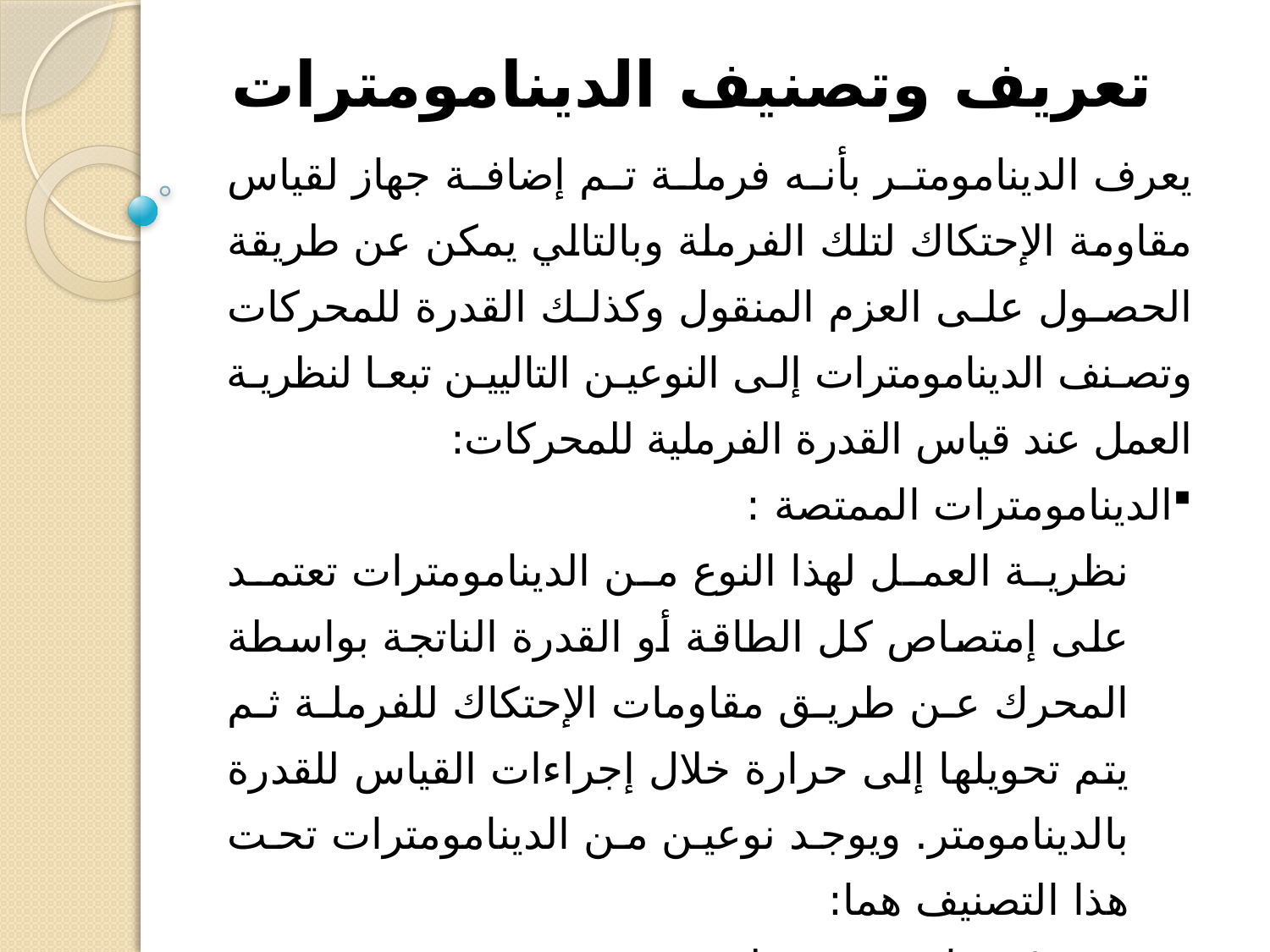

# تعريف وتصنيف الدينامومترات
يعرف الدينامومتر بأنه فرملة تم إضافة جهاز لقياس مقاومة الإحتكاك لتلك الفرملة وبالتالي يمكن عن طريقة الحصول على العزم المنقول وكذلك القدرة للمحركات وتصنف الدينامومترات إلى النوعين التاليين تبعا لنظرية العمل عند قياس القدرة الفرملية للمحركات:
الدينامومترات الممتصة :
نظرية العمل لهذا النوع من الدينامومترات تعتمد على إمتصاص كل الطاقة أو القدرة الناتجة بواسطة المحرك عن طريق مقاومات الإحتكاك للفرملة ثم يتم تحويلها إلى حرارة خلال إجراءات القياس للقدرة بالدينامومتر. ويوجد نوعين من الدينامومترات تحت هذا التصنيف هما:
دينامومتر فرملة بروني
الدينامومتر الفرملي ذو الحبل